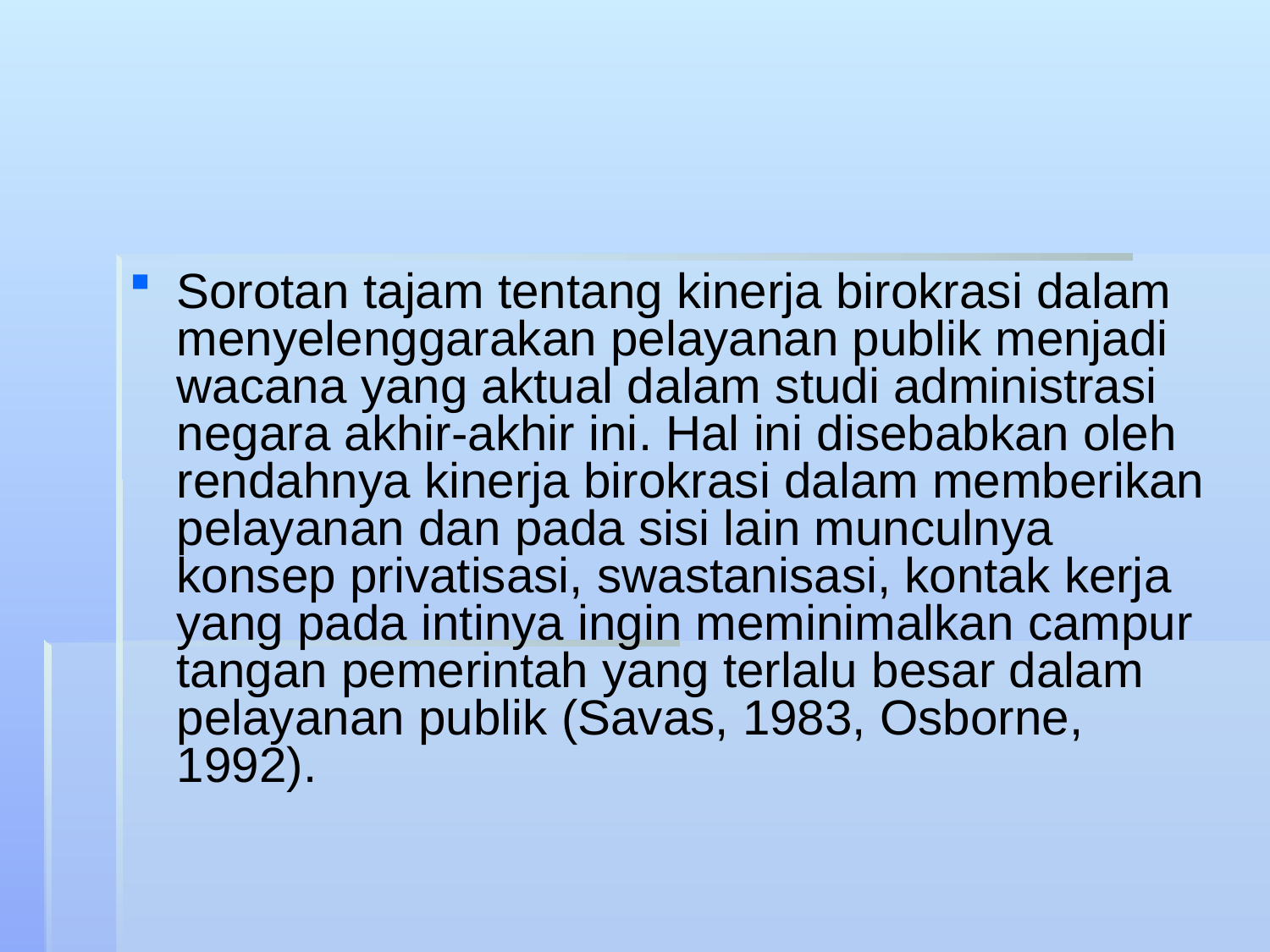

#
Sorotan tajam tentang kinerja birokrasi dalam menyelenggarakan pelayanan publik menjadi wacana yang aktual dalam studi administrasi negara akhir-akhir ini. Hal ini disebabkan oleh rendahnya kinerja birokrasi dalam memberikan pelayanan dan pada sisi lain munculnya konsep privatisasi, swastanisasi, kontak kerja yang pada intinya ingin meminimalkan campur tangan pemerintah yang terlalu besar dalam pelayanan publik (Savas, 1983, Osborne, 1992).